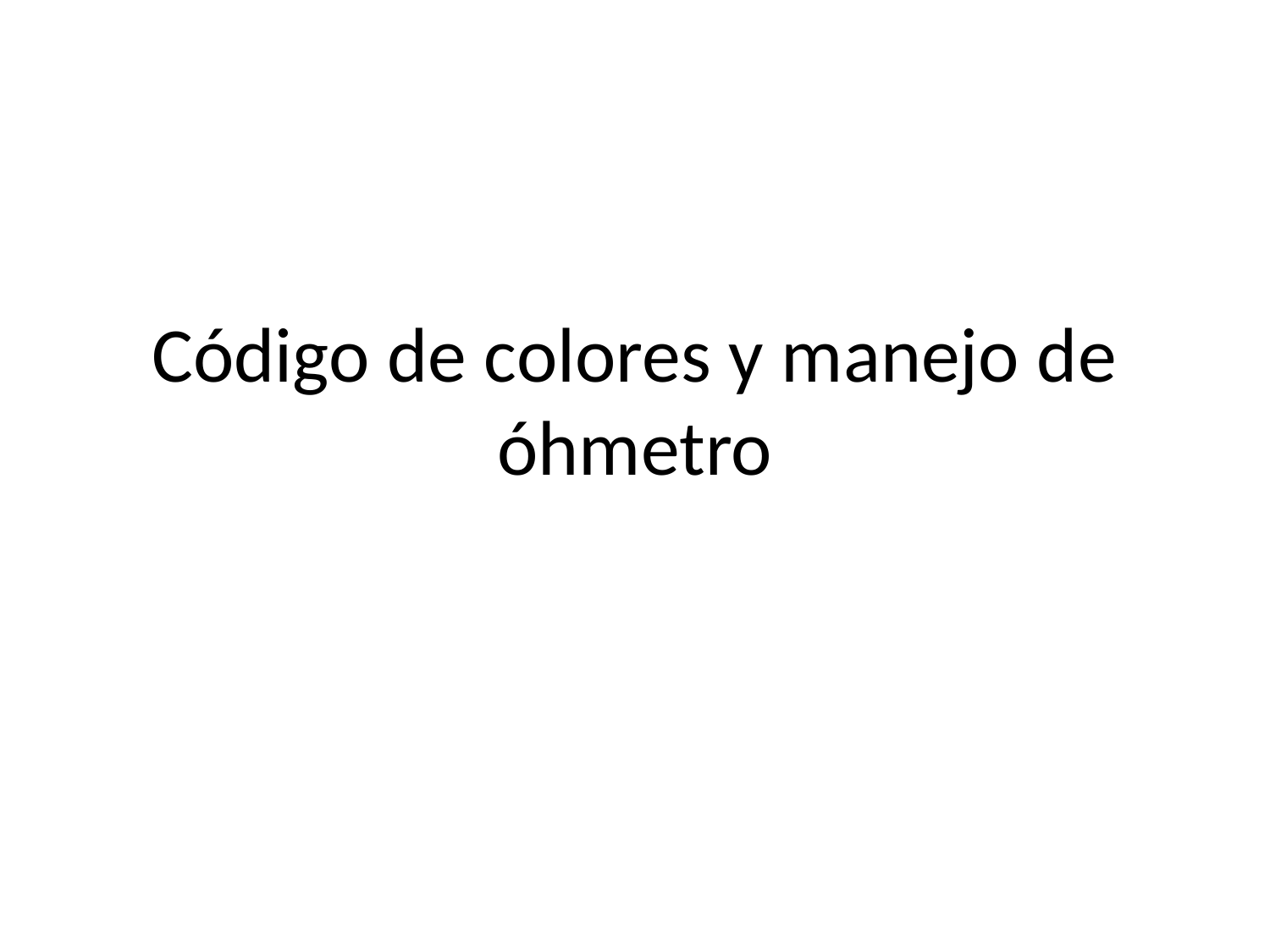

# Código de colores y manejo de óhmetro